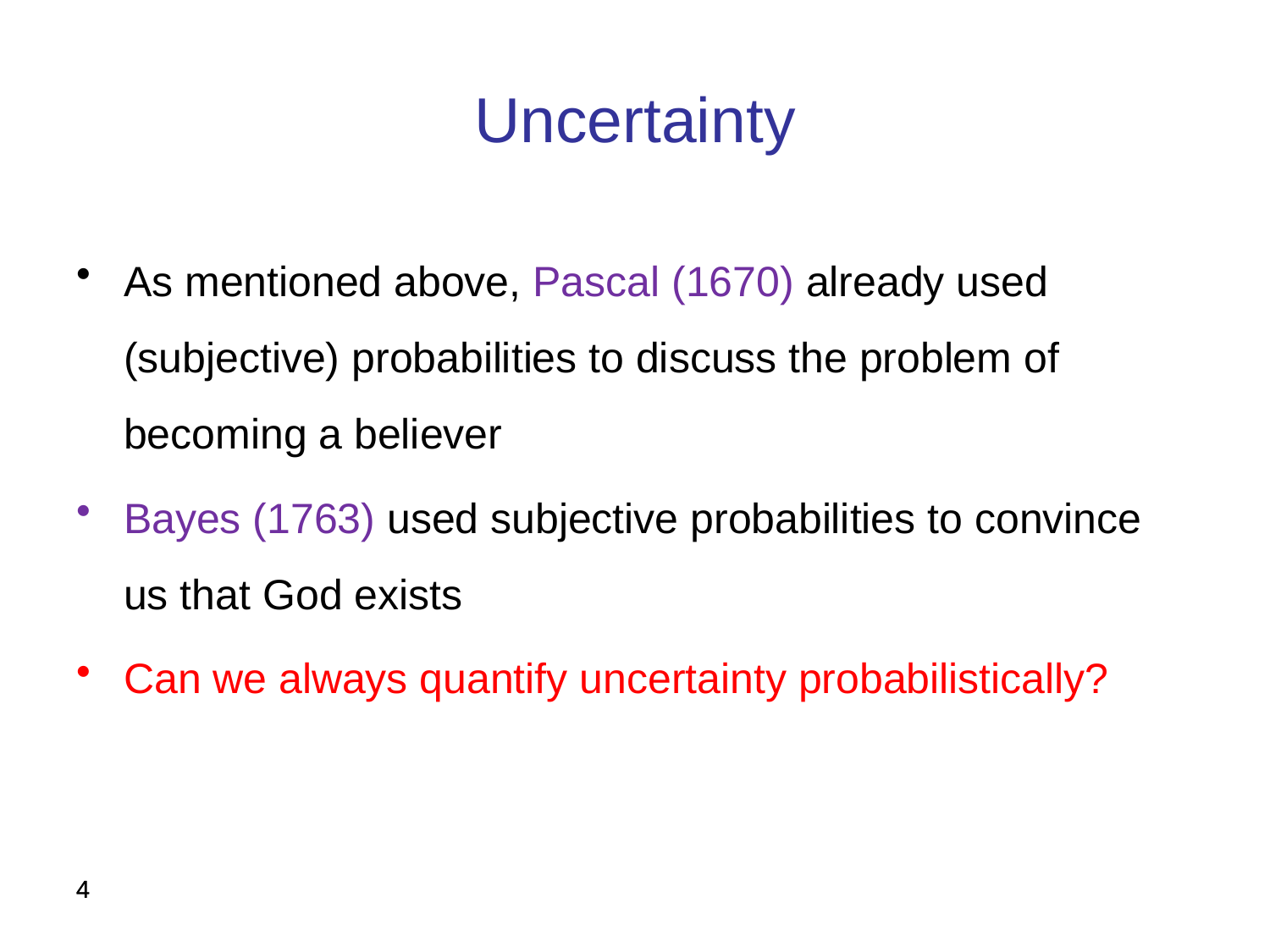

Uncertainty
As mentioned above, Pascal (1670) already used (subjective) probabilities to discuss the problem of becoming a believer
Bayes (1763) used subjective probabilities to convince us that God exists
Can we always quantify uncertainty probabilistically?

4
4